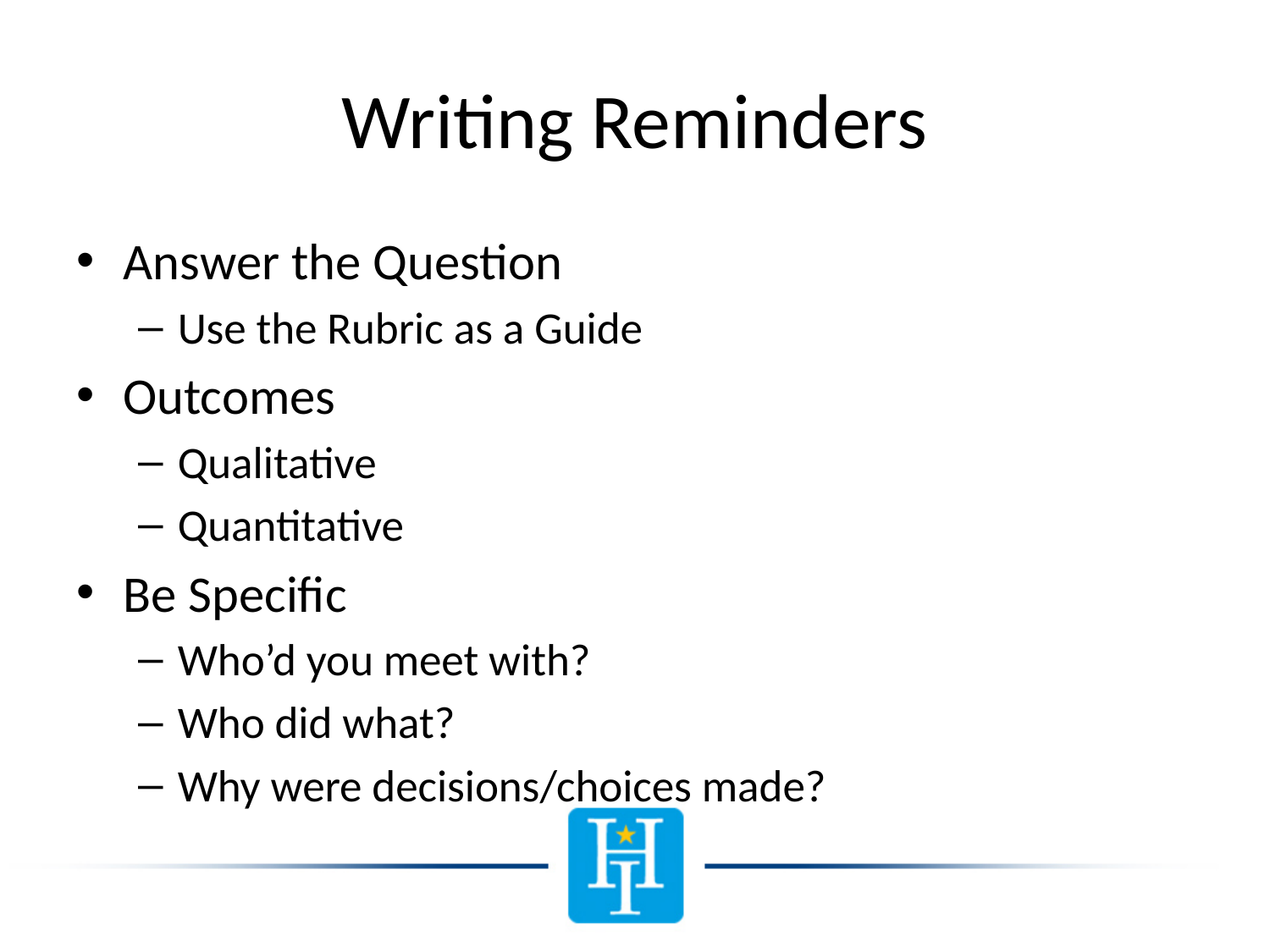

# Writing Reminders
Answer the Question
Use the Rubric as a Guide
Outcomes
Qualitative
Quantitative
Be Specific
Who’d you meet with?
Who did what?
Why were decisions/choices made?